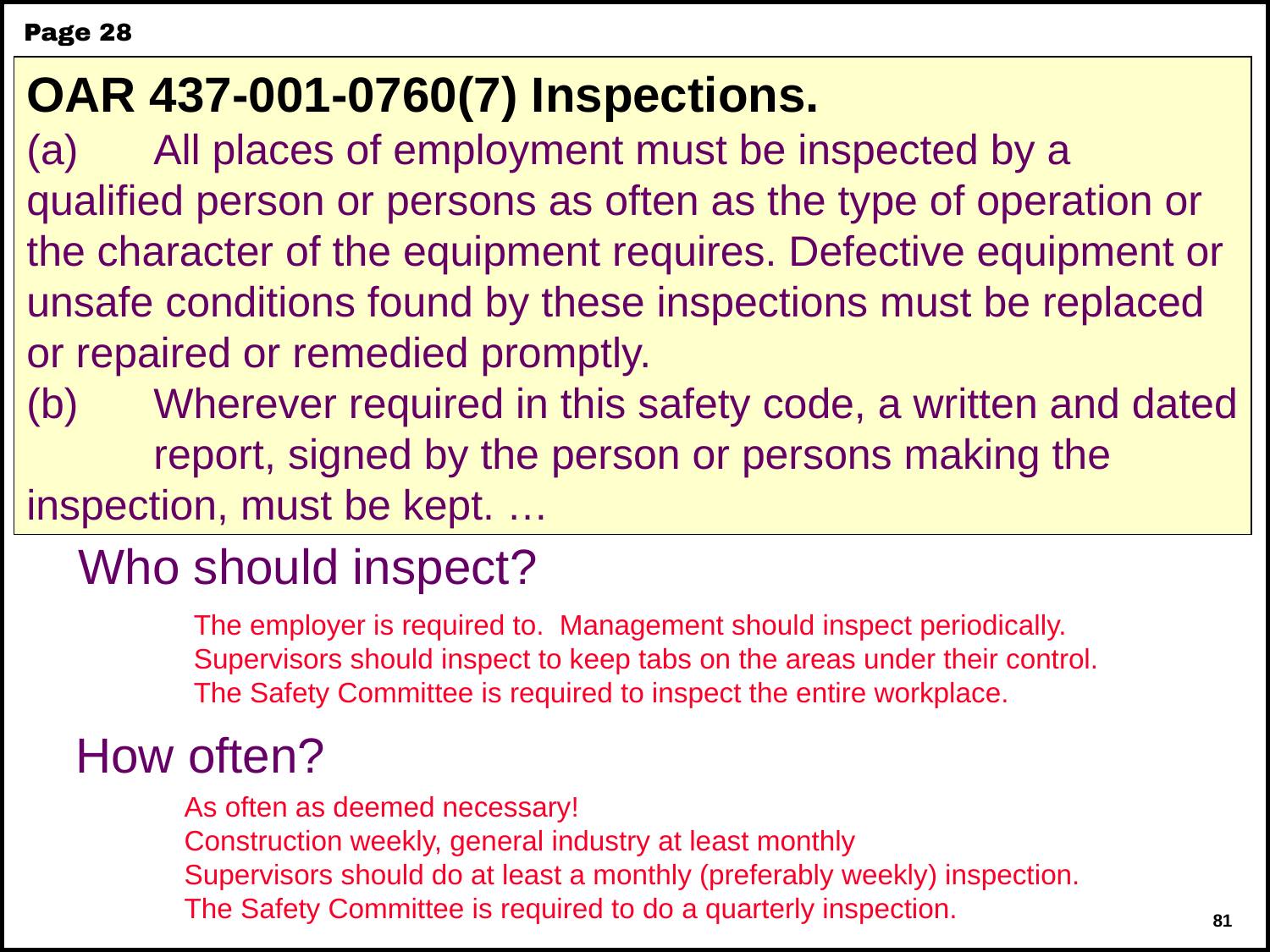

Page 28
OAR 437-001-0760(7) Inspections.
(a)	All places of employment must be inspected by a qualified person or persons as often as the type of operation or the character of the equipment requires. Defective equipment or unsafe conditions found by these inspections must be replaced or repaired or remedied promptly.
(b)	Wherever required in this safety code, a written and dated 	report, signed by the person or persons making the inspection, must be kept. …
Who should inspect?
The employer is required to.  Management should inspect periodically.
Supervisors should inspect to keep tabs on the areas under their control.
The Safety Committee is required to inspect the entire workplace.
How often?
As often as deemed necessary!
Construction weekly, general industry at least monthly
Supervisors should do at least a monthly (preferably weekly) inspection.
The Safety Committee is required to do a quarterly inspection.